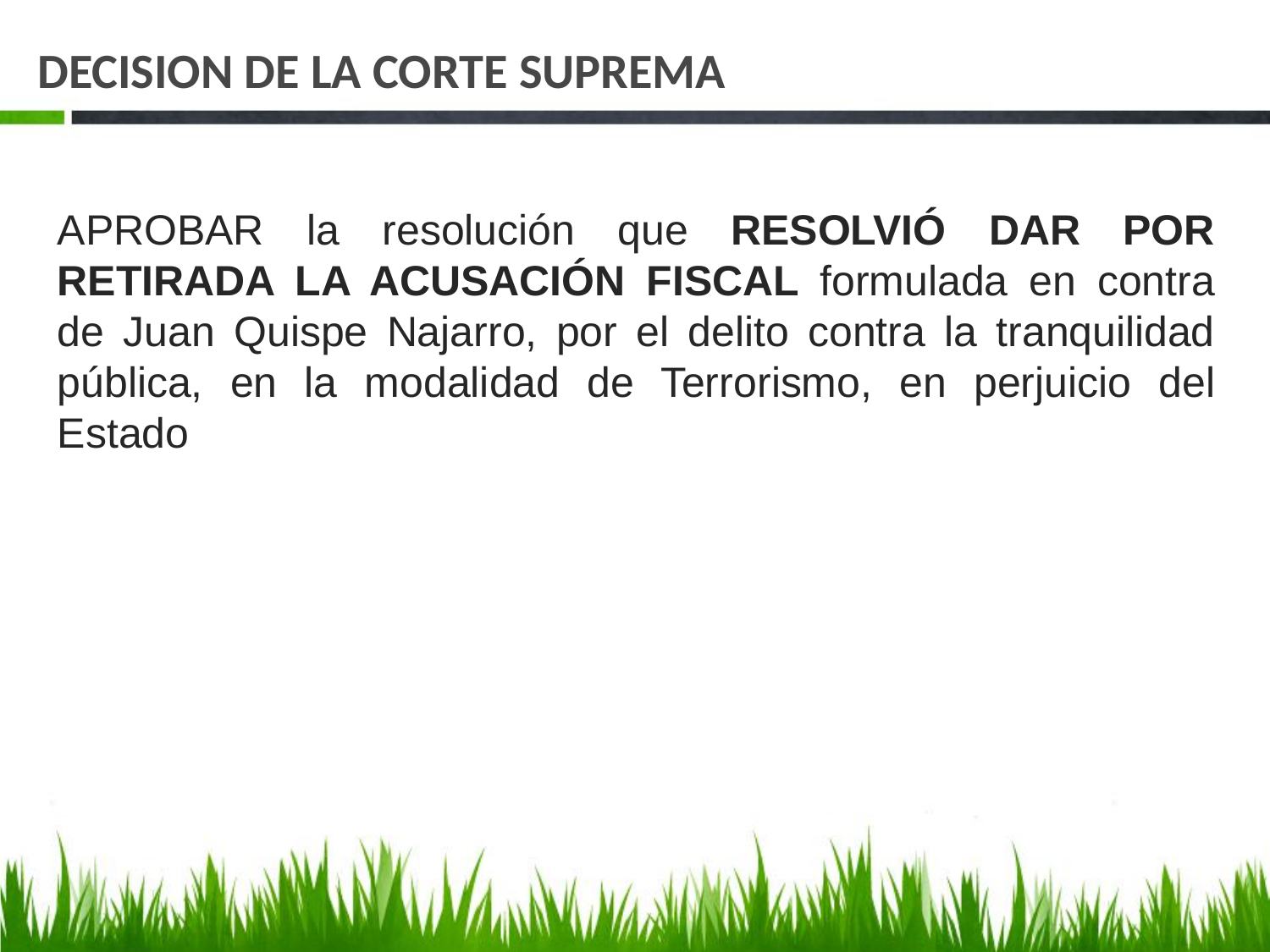

# DECISION DE LA CORTE SUPREMA
APROBAR la resolución que RESOLVIÓ DAR POR RETIRADA LA ACUSACIÓN FISCAL formulada en contra de Juan Quispe Najarro, por el delito contra la tranquilidad pública, en la modalidad de Terrorismo, en perjuicio del Estado